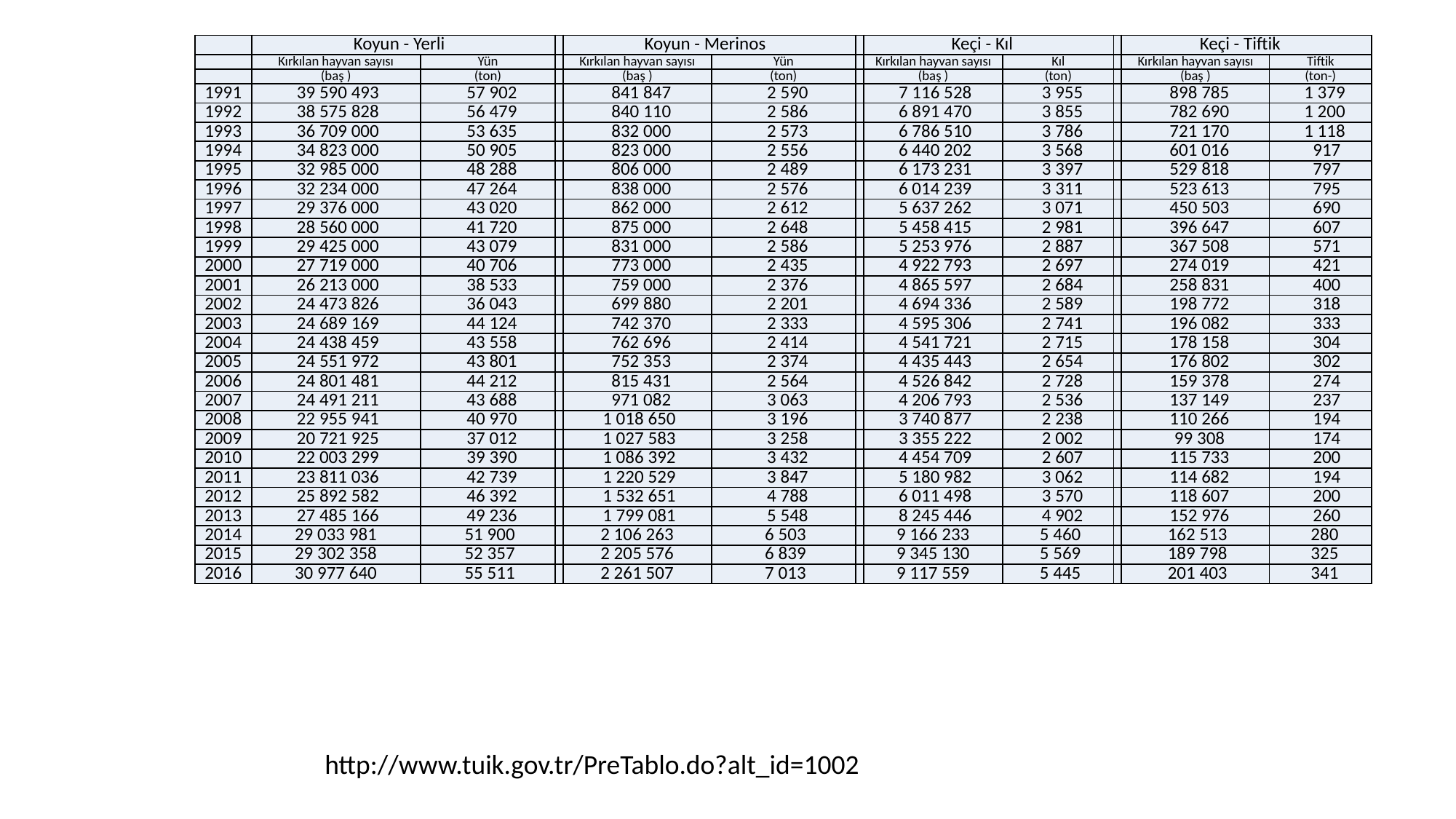

|  | Koyun - Yerli |  |  | Koyun - Merinos |  |  | Keçi - Kıl |  |  | Keçi - Tiftik |  |
| --- | --- | --- | --- | --- | --- | --- | --- | --- | --- | --- | --- |
|  | Kırkılan hayvan sayısı | Yün |  | Kırkılan hayvan sayısı | Yün |  | Kırkılan hayvan sayısı | Kıl |  | Kırkılan hayvan sayısı | Tiftik |
|  | (baş ) | (ton) |  | (baş ) | (ton) |  | (baş ) | (ton) |  | (baş ) | (ton-) |
| 1991 | 39 590 493 | 57 902 |  | 841 847 | 2 590 |  | 7 116 528 | 3 955 |  | 898 785 | 1 379 |
| 1992 | 38 575 828 | 56 479 |  | 840 110 | 2 586 |  | 6 891 470 | 3 855 |  | 782 690 | 1 200 |
| 1993 | 36 709 000 | 53 635 |  | 832 000 | 2 573 |  | 6 786 510 | 3 786 |  | 721 170 | 1 118 |
| 1994 | 34 823 000 | 50 905 |  | 823 000 | 2 556 |  | 6 440 202 | 3 568 |  | 601 016 | 917 |
| 1995 | 32 985 000 | 48 288 |  | 806 000 | 2 489 |  | 6 173 231 | 3 397 |  | 529 818 | 797 |
| 1996 | 32 234 000 | 47 264 |  | 838 000 | 2 576 |  | 6 014 239 | 3 311 |  | 523 613 | 795 |
| 1997 | 29 376 000 | 43 020 |  | 862 000 | 2 612 |  | 5 637 262 | 3 071 |  | 450 503 | 690 |
| 1998 | 28 560 000 | 41 720 |  | 875 000 | 2 648 |  | 5 458 415 | 2 981 |  | 396 647 | 607 |
| 1999 | 29 425 000 | 43 079 |  | 831 000 | 2 586 |  | 5 253 976 | 2 887 |  | 367 508 | 571 |
| 2000 | 27 719 000 | 40 706 |  | 773 000 | 2 435 |  | 4 922 793 | 2 697 |  | 274 019 | 421 |
| 2001 | 26 213 000 | 38 533 |  | 759 000 | 2 376 |  | 4 865 597 | 2 684 |  | 258 831 | 400 |
| 2002 | 24 473 826 | 36 043 |  | 699 880 | 2 201 |  | 4 694 336 | 2 589 |  | 198 772 | 318 |
| 2003 | 24 689 169 | 44 124 |  | 742 370 | 2 333 |  | 4 595 306 | 2 741 |  | 196 082 | 333 |
| 2004 | 24 438 459 | 43 558 |  | 762 696 | 2 414 |  | 4 541 721 | 2 715 |  | 178 158 | 304 |
| 2005 | 24 551 972 | 43 801 |  | 752 353 | 2 374 |  | 4 435 443 | 2 654 |  | 176 802 | 302 |
| 2006 | 24 801 481 | 44 212 |  | 815 431 | 2 564 |  | 4 526 842 | 2 728 |  | 159 378 | 274 |
| 2007 | 24 491 211 | 43 688 |  | 971 082 | 3 063 |  | 4 206 793 | 2 536 |  | 137 149 | 237 |
| 2008 | 22 955 941 | 40 970 |  | 1 018 650 | 3 196 |  | 3 740 877 | 2 238 |  | 110 266 | 194 |
| 2009 | 20 721 925 | 37 012 |  | 1 027 583 | 3 258 |  | 3 355 222 | 2 002 |  | 99 308 | 174 |
| 2010 | 22 003 299 | 39 390 |  | 1 086 392 | 3 432 |  | 4 454 709 | 2 607 |  | 115 733 | 200 |
| 2011 | 23 811 036 | 42 739 |  | 1 220 529 | 3 847 |  | 5 180 982 | 3 062 |  | 114 682 | 194 |
| 2012 | 25 892 582 | 46 392 |  | 1 532 651 | 4 788 |  | 6 011 498 | 3 570 |  | 118 607 | 200 |
| 2013 | 27 485 166 | 49 236 |  | 1 799 081 | 5 548 |  | 8 245 446 | 4 902 |  | 152 976 | 260 |
| 2014 | 29 033 981 | 51 900 |  | 2 106 263 | 6 503 |  | 9 166 233 | 5 460 |  | 162 513 | 280 |
| 2015 | 29 302 358 | 52 357 |  | 2 205 576 | 6 839 |  | 9 345 130 | 5 569 |  | 189 798 | 325 |
| 2016 | 30 977 640 | 55 511 |  | 2 261 507 | 7 013 |  | 9 117 559 | 5 445 |  | 201 403 | 341 |
http://www.tuik.gov.tr/PreTablo.do?alt_id=1002